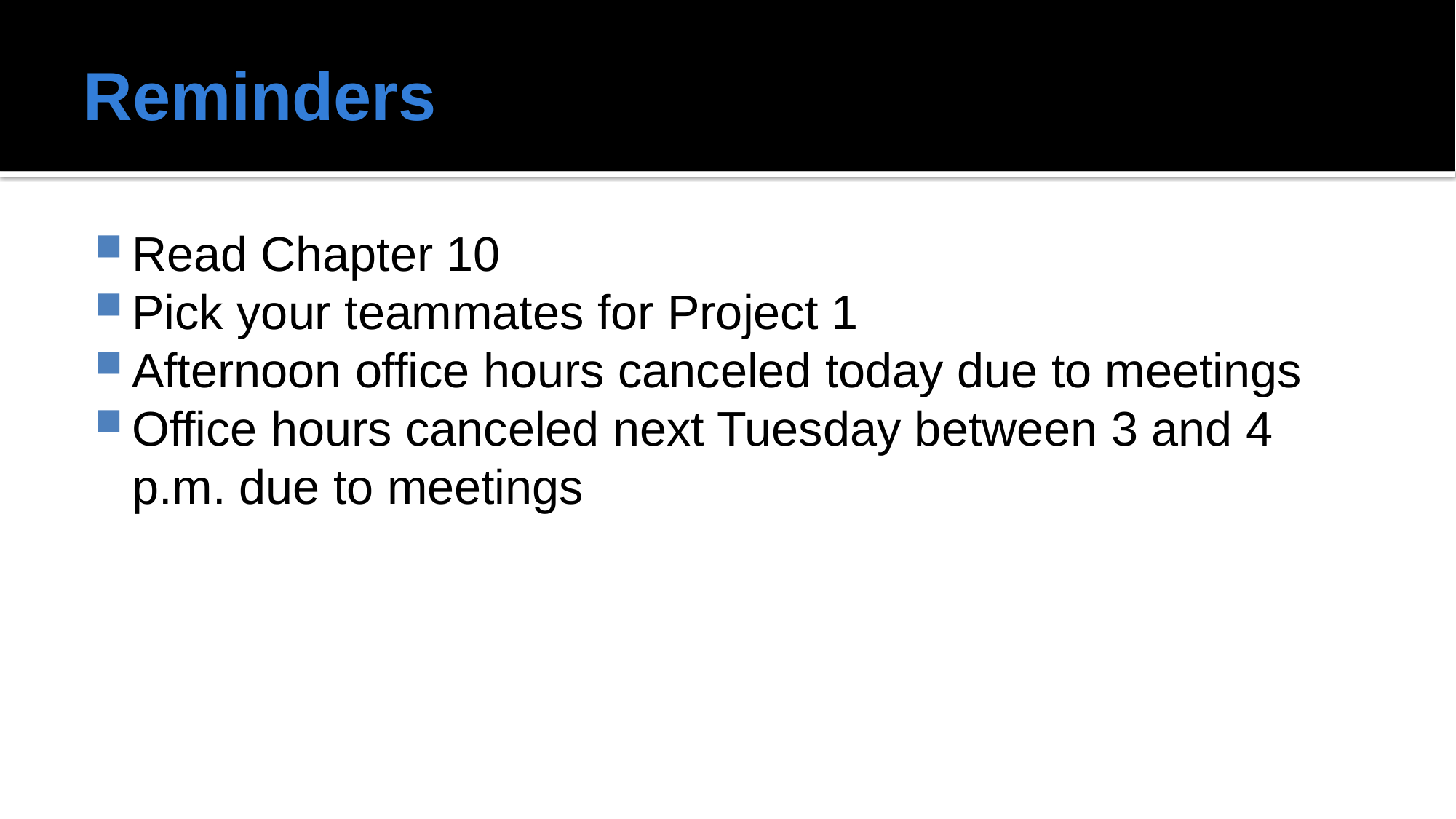

# Reminders
Read Chapter 10
Pick your teammates for Project 1
Afternoon office hours canceled today due to meetings
Office hours canceled next Tuesday between 3 and 4 p.m. due to meetings